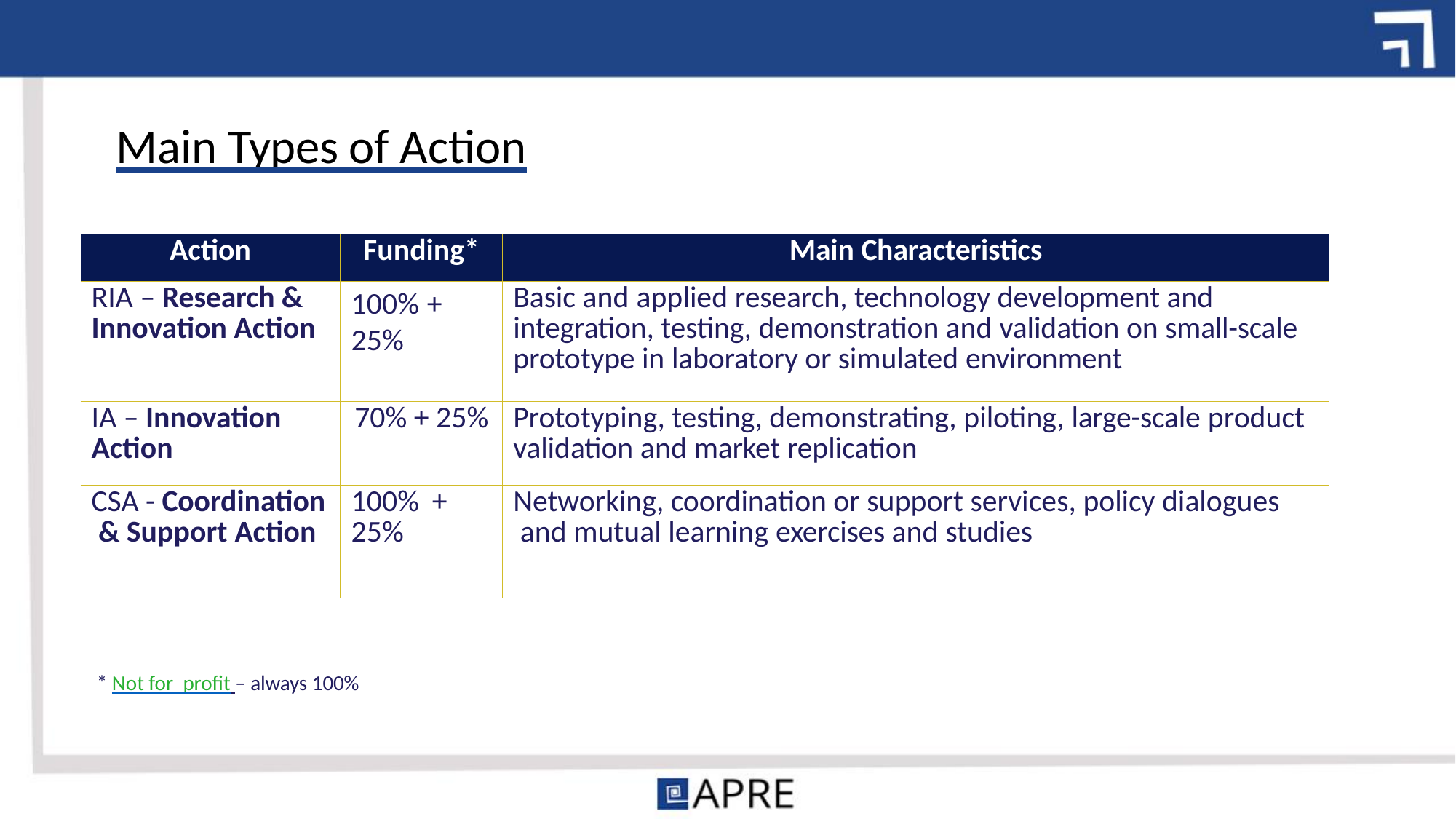

# Main Types of Action
| Action | Funding\* | Main Characteristics |
| --- | --- | --- |
| RIA – Research & Innovation Action | 100% + 25% | Basic and applied research, technology development and integration, testing, demonstration and validation on small-scale prototype in laboratory or simulated environment |
| IA – Innovation Action | 70% + 25% | Prototyping, testing, demonstrating, piloting, large-scale product validation and market replication |
| CSA - Coordination & Support Action | 100% + 25% | Networking, coordination or support services, policy dialogues and mutual learning exercises and studies |
* Not for  profit – always 100%